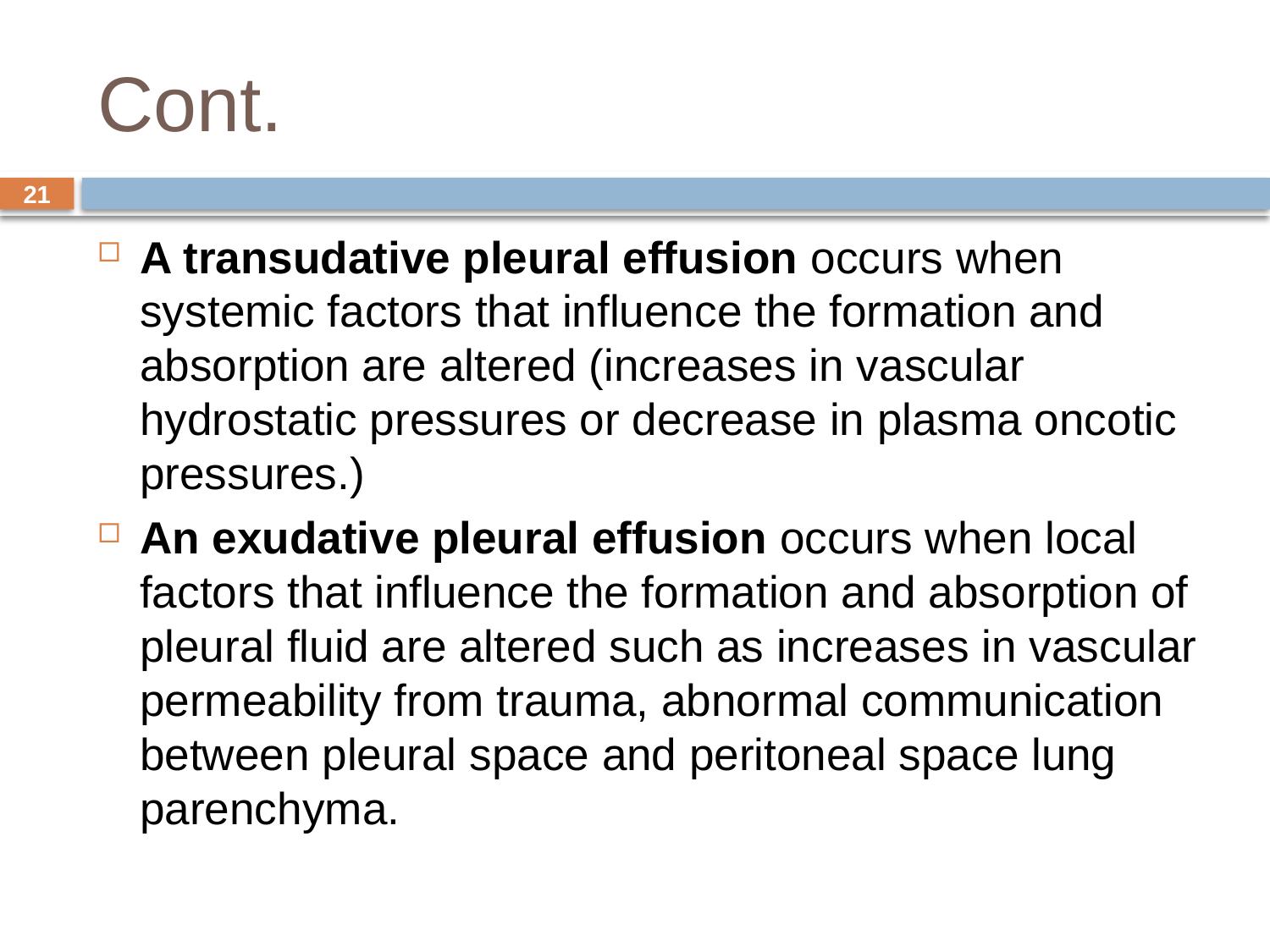

# Cont.
21
A transudative pleural effusion occurs when systemic factors that influence the formation and absorption are altered (increases in vascular hydrostatic pressures or decrease in plasma oncotic pressures.)
An exudative pleural effusion occurs when local factors that influence the formation and absorption of pleural fluid are altered such as increases in vascular permeability from trauma, abnormal communication between pleural space and peritoneal space lung parenchyma.